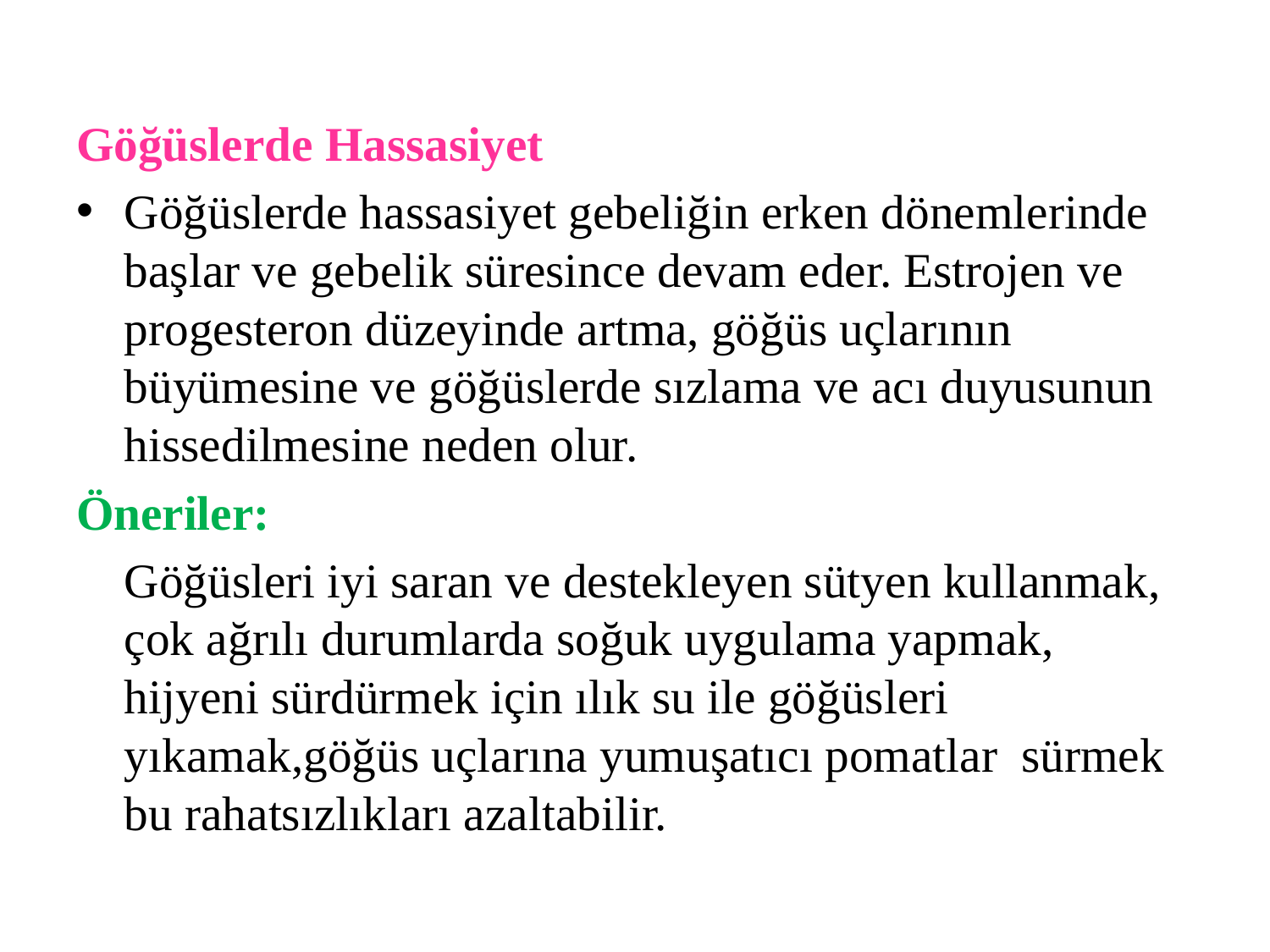

Göğüslerde Hassasiyet
Göğüslerde hassasiyet gebeliğin erken dönemlerinde başlar ve gebelik süresince devam eder. Estrojen ve progesteron düzeyinde artma, göğüs uçlarının büyümesine ve göğüslerde sızlama ve acı duyusunun hissedilmesine neden olur.
Öneriler:
		Göğüsleri iyi saran ve destekleyen sütyen kullanmak, çok ağrılı durumlarda soğuk uygulama yapmak, hijyeni sürdürmek için ılık su ile göğüsleri yıkamak,göğüs uçlarına yumuşatıcı pomatlar  sürmek bu rahatsızlıkları azaltabilir.